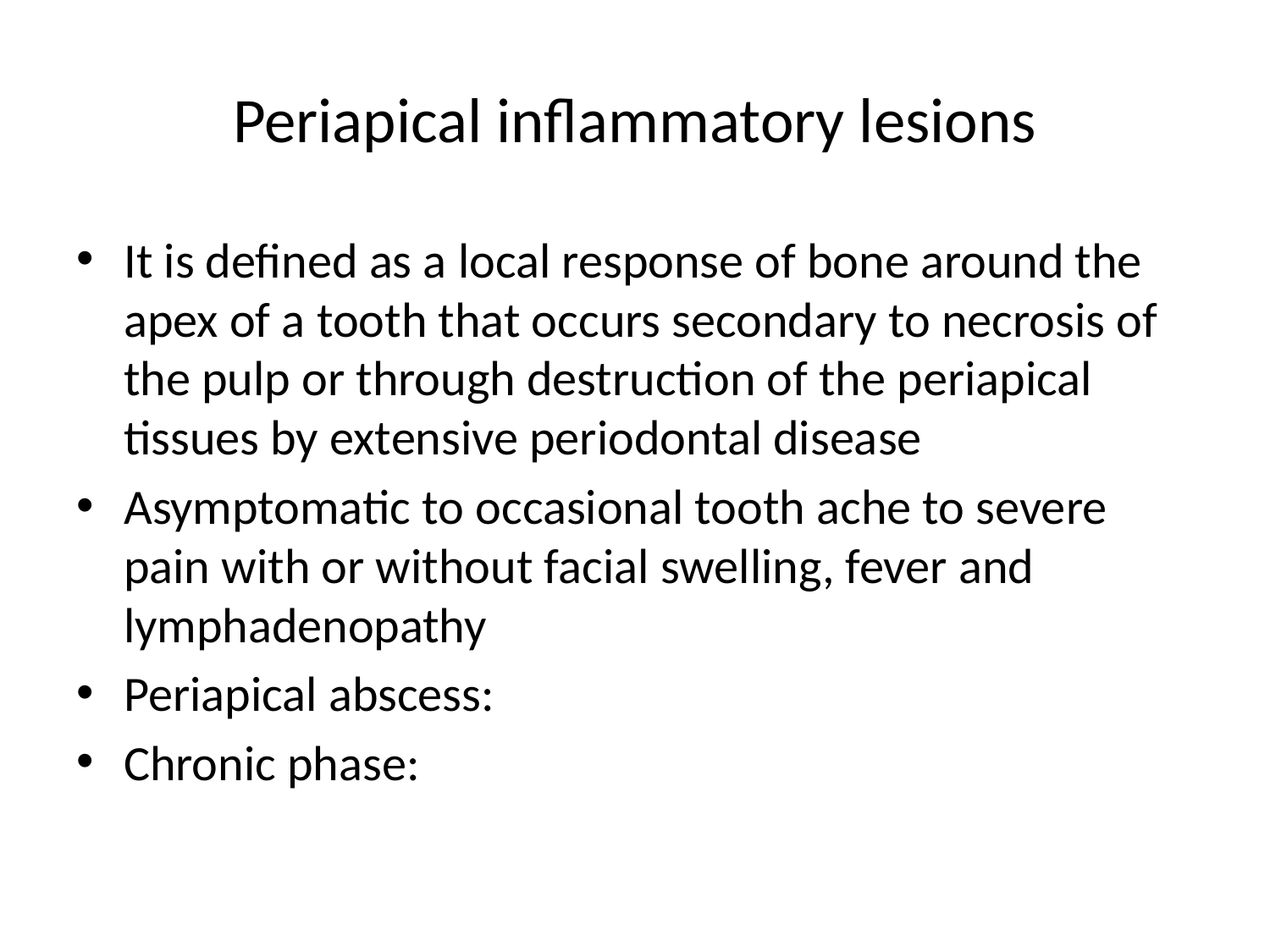

# Periapical inflammatory lesions
It is defined as a local response of bone around the apex of a tooth that occurs secondary to necrosis of the pulp or through destruction of the periapical tissues by extensive periodontal disease
Asymptomatic to occasional tooth ache to severe pain with or without facial swelling, fever and lymphadenopathy
Periapical abscess:
Chronic phase: